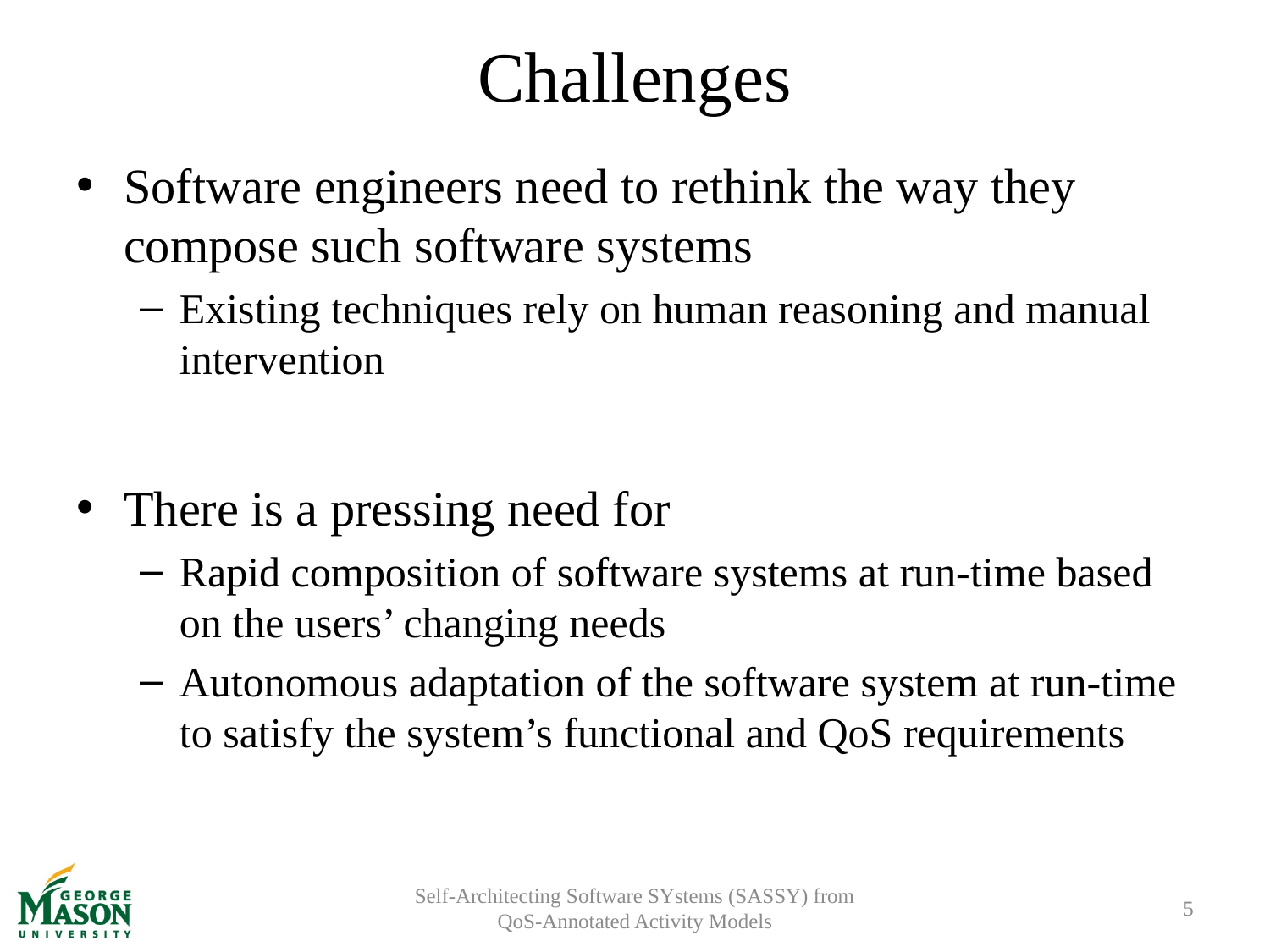

# Challenges
Software engineers need to rethink the way they compose such software systems
Existing techniques rely on human reasoning and manual intervention

There is a pressing need for
Rapid composition of software systems at run-time based on the users’ changing needs
Autonomous adaptation of the software system at run-time to satisfy the system’s functional and QoS requirements
Self-Architecting Software SYstems (SASSY) from QoS-Annotated Activity Models
5